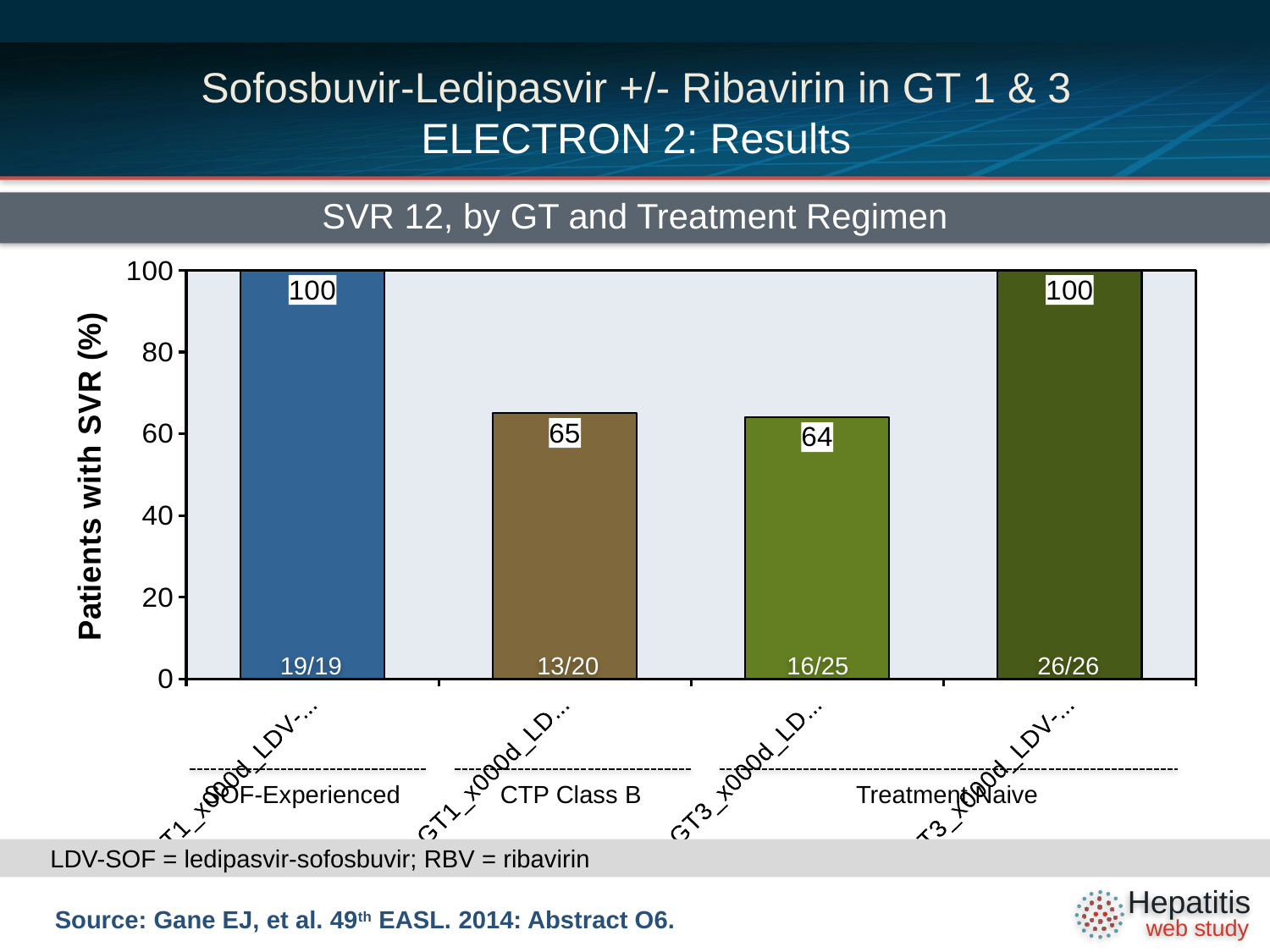

# Sofosbuvir-Ledipasvir +/- Ribavirin in GT 1 & 3 ELECTRON 2: Results
SVR 12, by GT and Treatment Regimen

### Chart

| Category |  |
|---|---|
| GT1_x000d_LDV-SOF + RBV | 100.0 |
| GT1_x000d_LDV-SOF  | 65.0 |
| GT3_x000d_LDV-SOF  | 64.0 |
| GT3_x000d_LDV-SOF + RBV | 100.0 |
19/19
13/20
16/25
26/26
SOF-Experienced
CTP Class B
Treatment Naive
LDV-SOF = ledipasvir-sofosbuvir; RBV = ribavirin
Source: Gane EJ, et al. 49th EASL. 2014: Abstract O6.